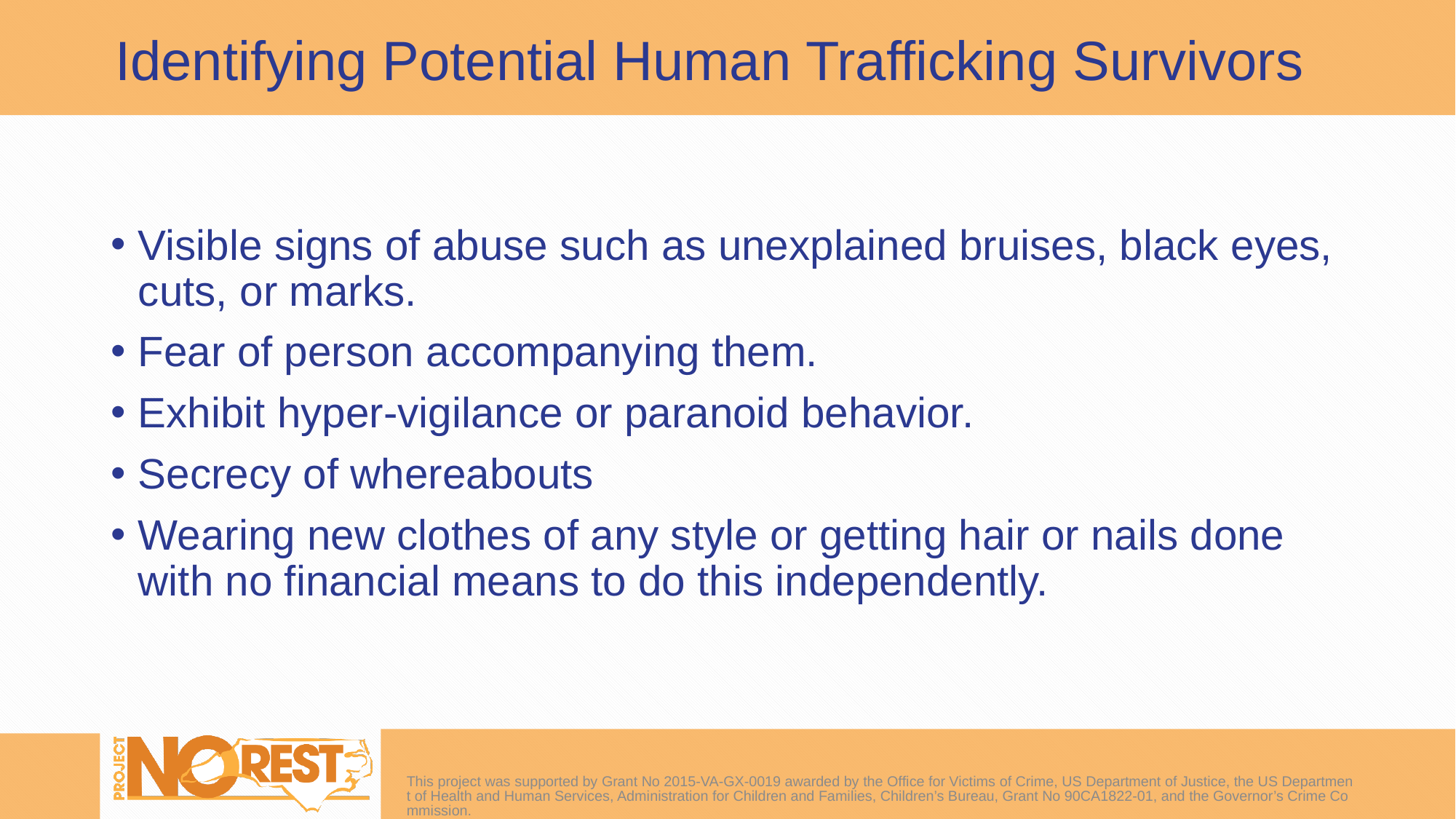

# Identifying Potential Human Trafficking Survivors
Visible signs of abuse such as unexplained bruises, black eyes, cuts, or marks.
Fear of person accompanying them.
Exhibit hyper-vigilance or paranoid behavior.
Secrecy of whereabouts
Wearing new clothes of any style or getting hair or nails done with no financial means to do this independently.

This project was supported by Grant No 2015-VA-GX-0019 awarded by the Office for Victims of Crime, US Department of Justice, the US Department of Health and Human Services, Administration for Children and Families, Children’s Bureau, Grant No 90CA1822-01, and the Governor’s Crime Commission.
41